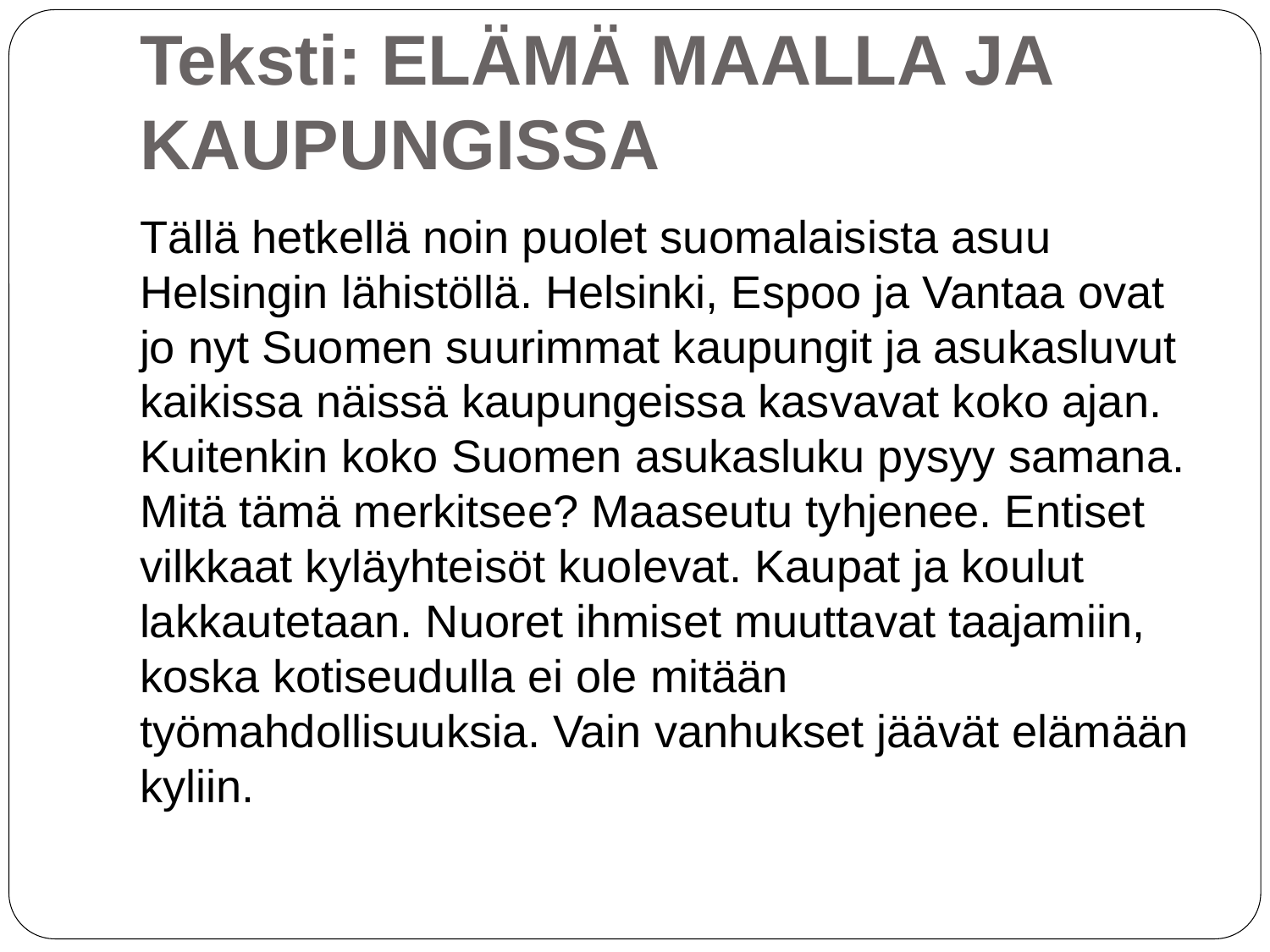

# Teksti: ELÄMÄ MAALLA JA KAUPUNGISSA
Tällä hetkellä noin puolet suomalaisista asuu Helsingin lähistöllä. Helsinki, Espoo ja Vantaa ovat jo nyt Suomen suurimmat kaupungit ja asukasluvut kaikissa näissä kaupungeissa kasvavat koko ajan. Kuitenkin koko Suomen asukasluku pysyy samana. Mitä tämä merkitsee? Maaseutu tyhjenee. Entiset vilkkaat kyläyhteisöt kuolevat. Kaupat ja koulut lakkautetaan. Nuoret ihmiset muuttavat taajamiin, koska kotiseudulla ei ole mitään työmahdollisuuksia. Vain vanhukset jäävät elämään kyliin.